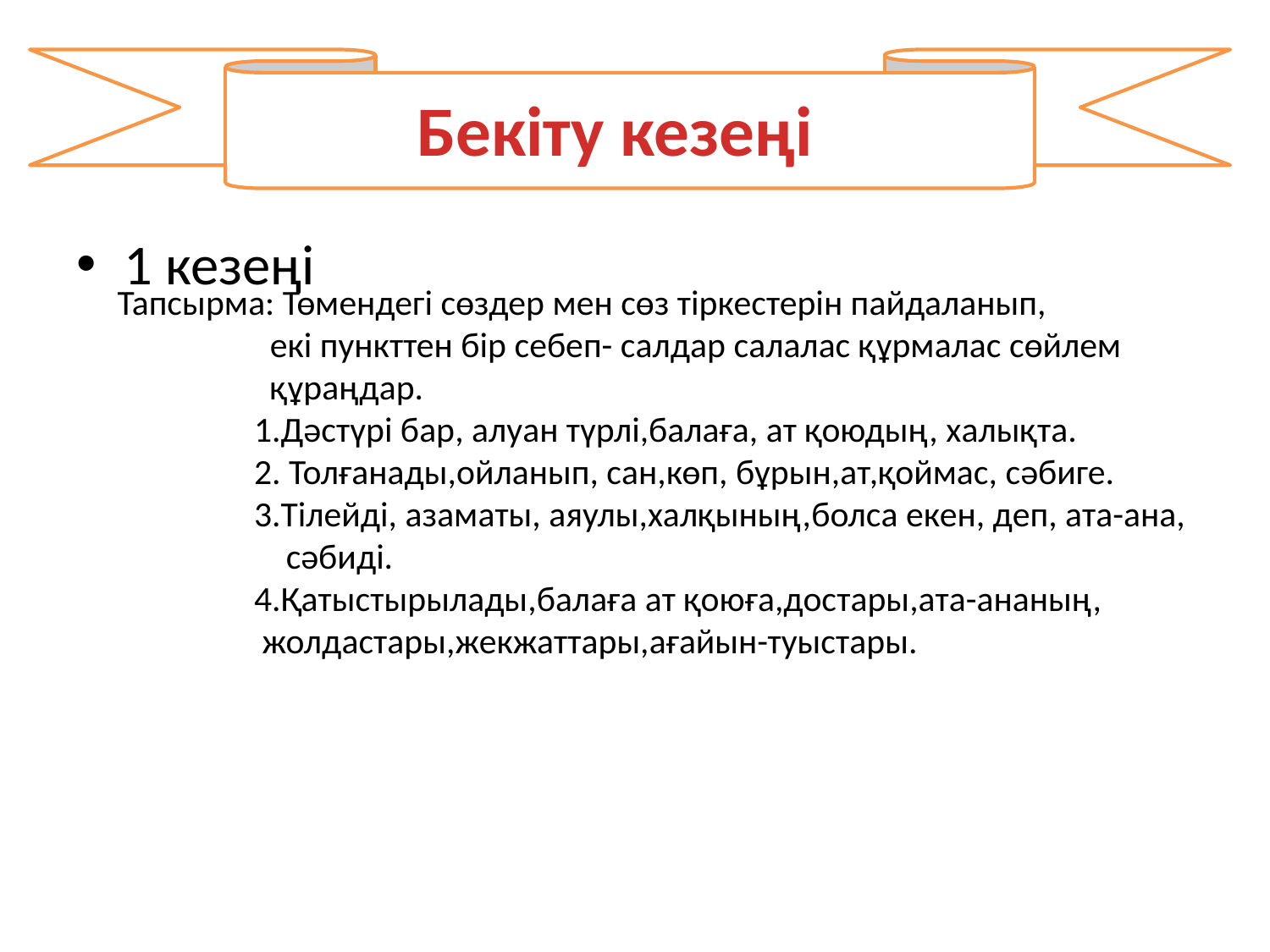

Тапсырма: Төмендегі сөздер мен сөз тіркестерін пайдаланып,
                                екі пункттен бір себеп- салдар салалас құрмалас сөйлем
                                құраңдар.
                              1.Дәстүрі бар, алуан түрлі,балаға, ат қоюдың, халықта.
                              2. Толғанады,ойланып, сан,көп, бұрын,ат,қоймас, сәбиге.
                              3.Тілейді, азаматы, аяулы,халқының,болса екен, деп, ата-ана,
                                  сәбиді.
                              4.Қатыстырылады,балаға ат қоюға,достары,ата-ананың,
                               жолдастары,жекжаттары,ағайын-туыстары.
#

Бекіту кезеңі
1 кезеңі